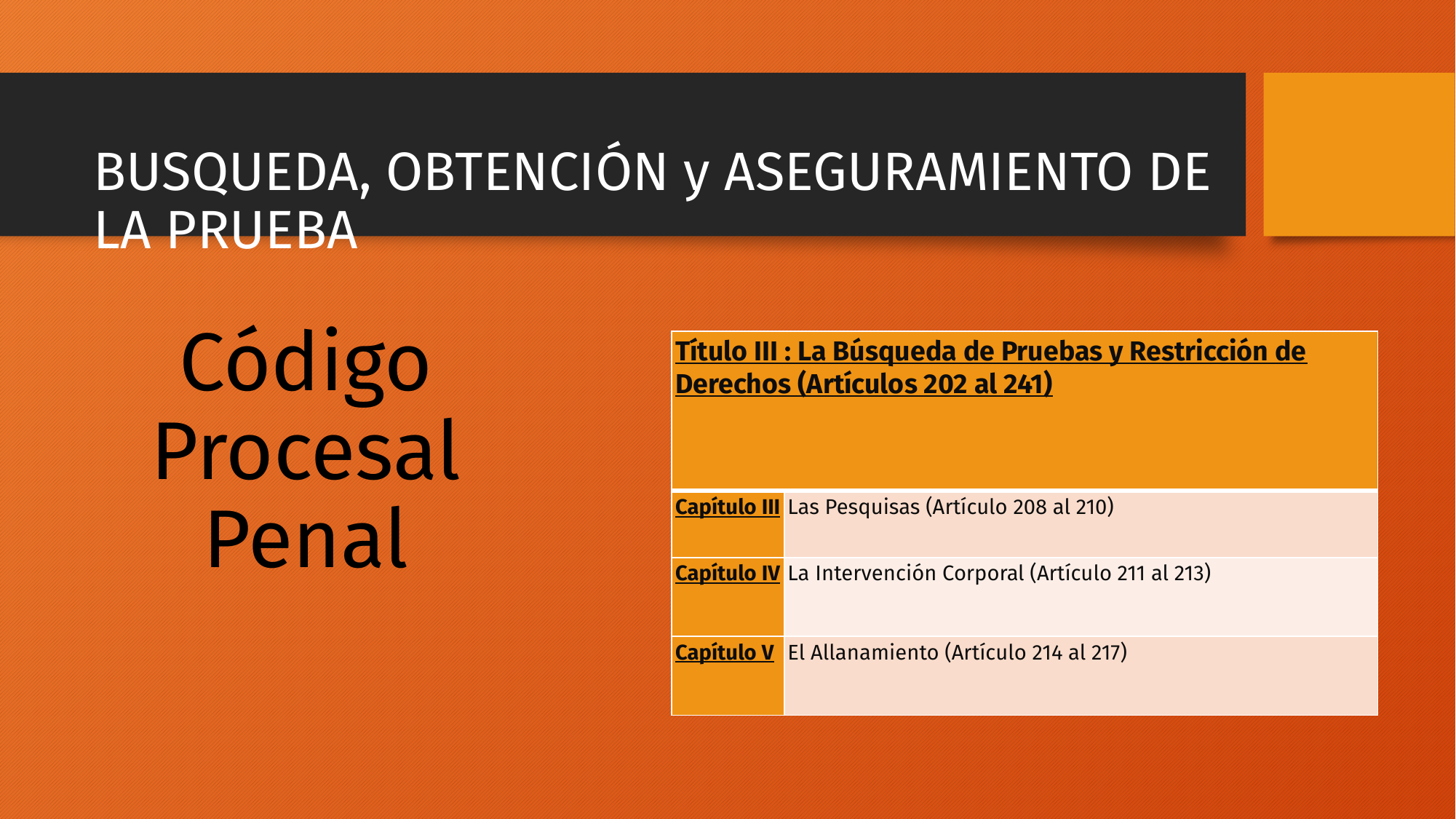

BUSQUEDA, OBTENCIÓN y ASEGURAMIENTO DE LA PRUEBA
# Código Procesal Penal
| Título III : La Búsqueda de Pruebas y Restricción de Derechos (Artículos 202 al 241) | Título III : La Búsqueda de Pruebas y Restricción de Derechos (Artículo 202 al 241) |
| --- | --- |
| Capítulo III | Las Pesquisas (Artículo 208 al 210) |
| Capítulo IV | La Intervención Corporal (Artículo 211 al 213) |
| Capítulo V | El Allanamiento (Artículo 214 al 217) |